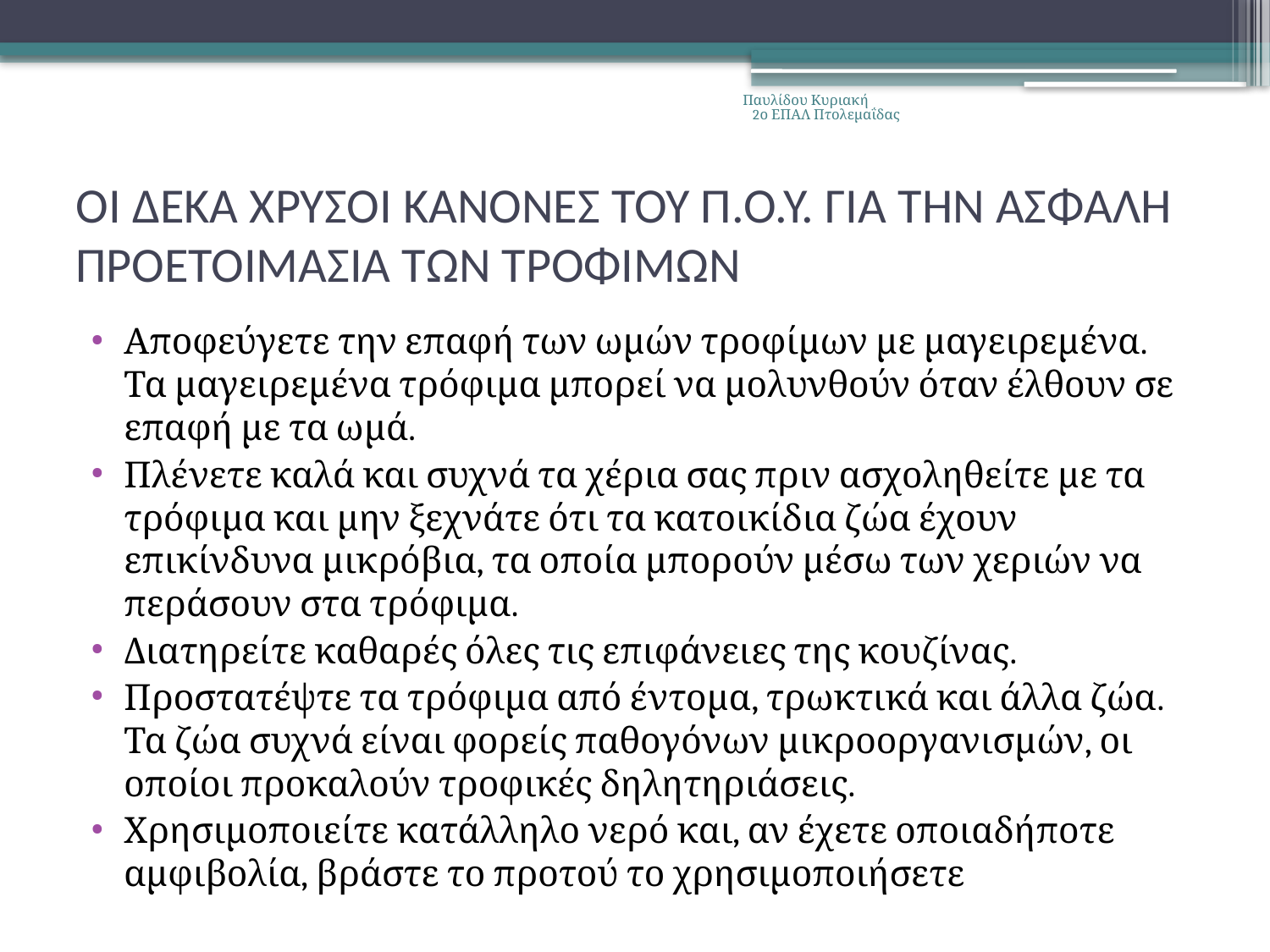

Παυλίδου Κυριακή             2ο ΕΠΑΛ Πτολεμαΐδας
# ΟΙ ΔΕΚΑ ΧΡΥΣΟΙ ΚΑΝΟΝΕΣ ΤΟΥ Π.Ο.Υ. ΓΙΑ ΤΗΝ ΑΣΦΑΛΗ ΠΡΟΕΤΟΙΜΑΣΙΑ ΤΩΝ ΤΡΟΦΙΜΩΝ
Αποφεύγετε την επαφή των ωμών τροφίμων με μαγειρεμένα. Τα μαγειρεμένα τρόφιμα μπορεί να μολυνθούν όταν έλθουν σε επαφή με τα ωμά.
Πλένετε καλά και συχνά τα χέρια σας πριν ασχοληθείτε με τα τρόφιμα και μην ξεχνάτε ότι τα κατοικίδια ζώα έχουν επικίνδυνα μικρόβια, τα οποία μπορούν μέσω των χεριών να περάσουν στα τρόφιμα.
Διατηρείτε καθαρές όλες τις επιφάνειες της κουζίνας.
Προστατέψτε τα τρόφιμα από έντομα, τρωκτικά και άλλα ζώα. Τα ζώα συχνά είναι φορείς παθογόνων μικροοργανισμών, οι οποίοι προκαλούν τροφικές δηλητηριάσεις.
Χρησιμοποιείτε κατάλληλο νερό και, αν έχετε οποιαδήποτε αμφιβολία, βράστε το προτού το χρησιμοποιήσετε